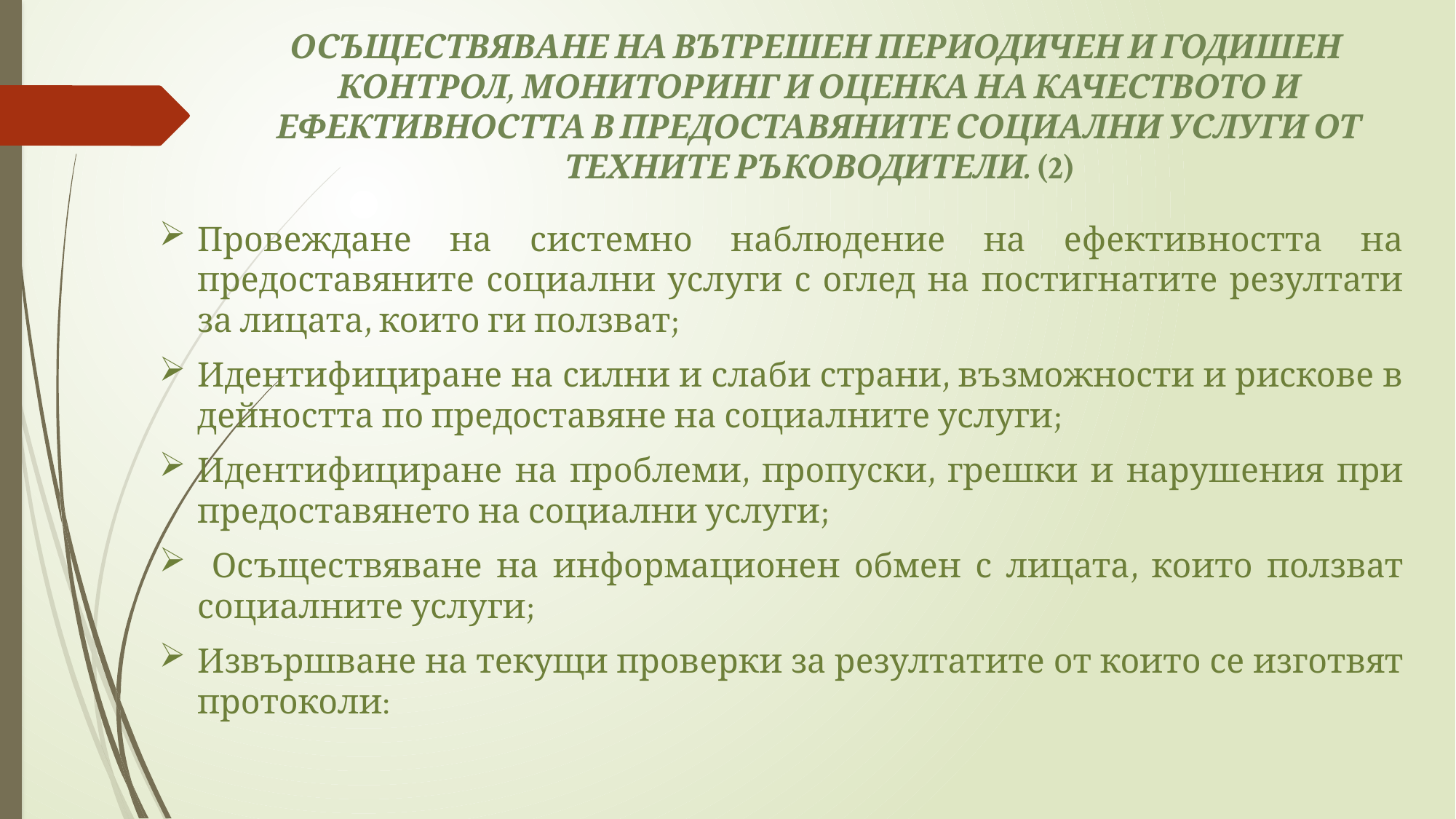

# ОСЪЩЕСТВЯВАНЕ НА ВЪТРЕШЕН ПЕРИОДИЧЕН И ГОДИШЕН  КОНТРОЛ, МОНИТОРИНГ И ОЦЕНКА НА КАЧЕСТВОТО И ЕФЕКТИВНОСТТА В ПРЕДОСТАВЯНИТЕ СОЦИАЛНИ УСЛУГИ ОТ ТЕХНИТЕ РЪКОВОДИТЕЛИ. (2)
Провеждане на системно наблюдение на ефективността на предоставяните социални услуги с оглед на постигнатите резултати за лицата, които ги ползват;
Идентифициране на силни и слаби страни, възможности и рискове в дейността по предоставяне на социалните услуги;
Идентифициране на проблеми, пропуски, грешки и нарушения при предоставянето на социални услуги;
 Осъществяване на информационен обмен с лицата, които ползват социалните услуги;
Извършване на текущи проверки за резултатите от които се изготвят протоколи: